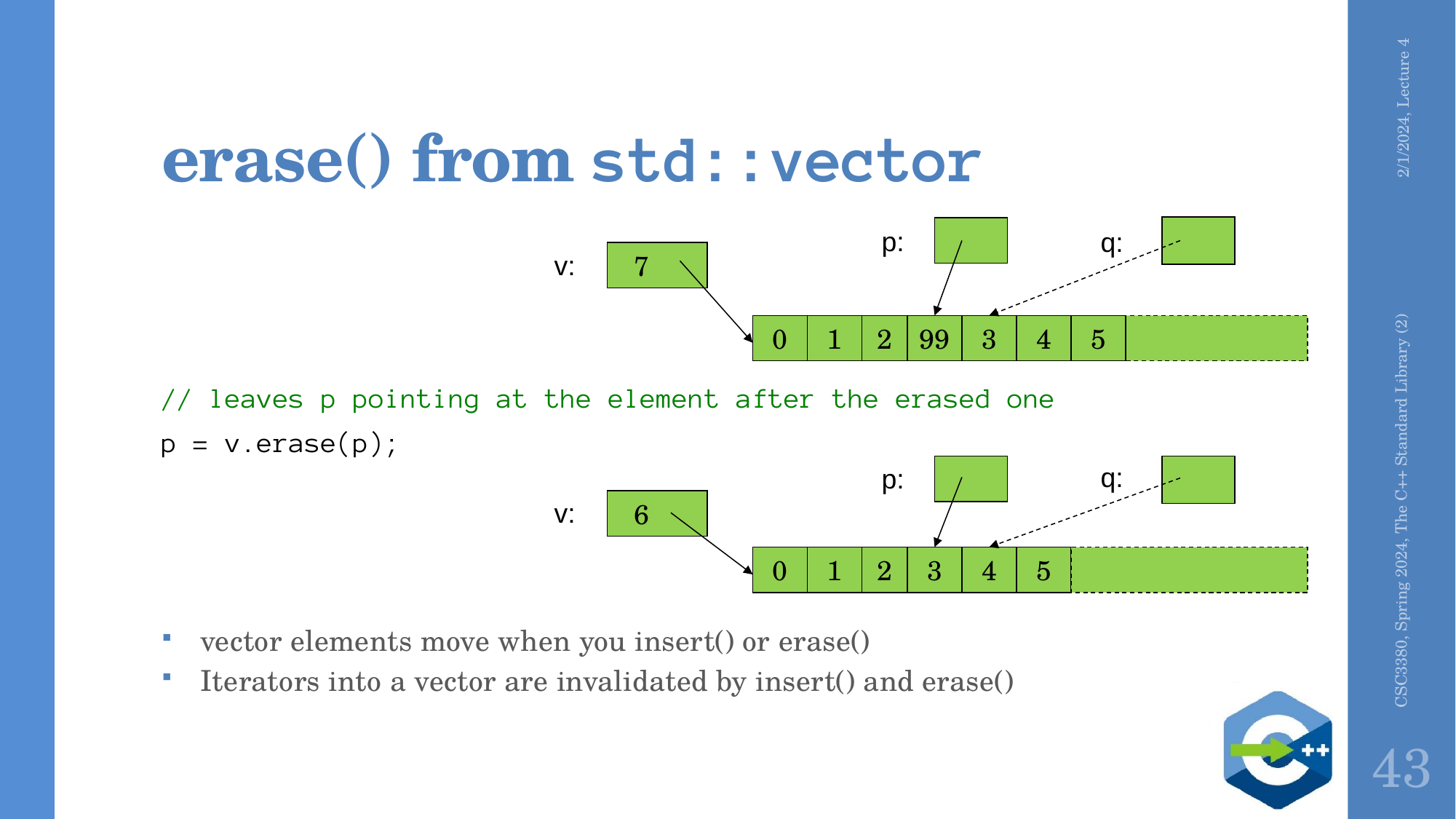

# erase() from std::vector
2/1/2024, Lecture 4

p:
q:

v:
7

0
1
2
99
3
4
5

// leaves p pointing at the element after the erased one
p = v.erase(p);

vector elements move when you insert() or erase()
Iterators into a vector are invalidated by insert() and erase()

q:
p:

v:
6

0
1
2
3
4
5

CSC3380, Spring 2024, The C++ Standard Library (2)
43